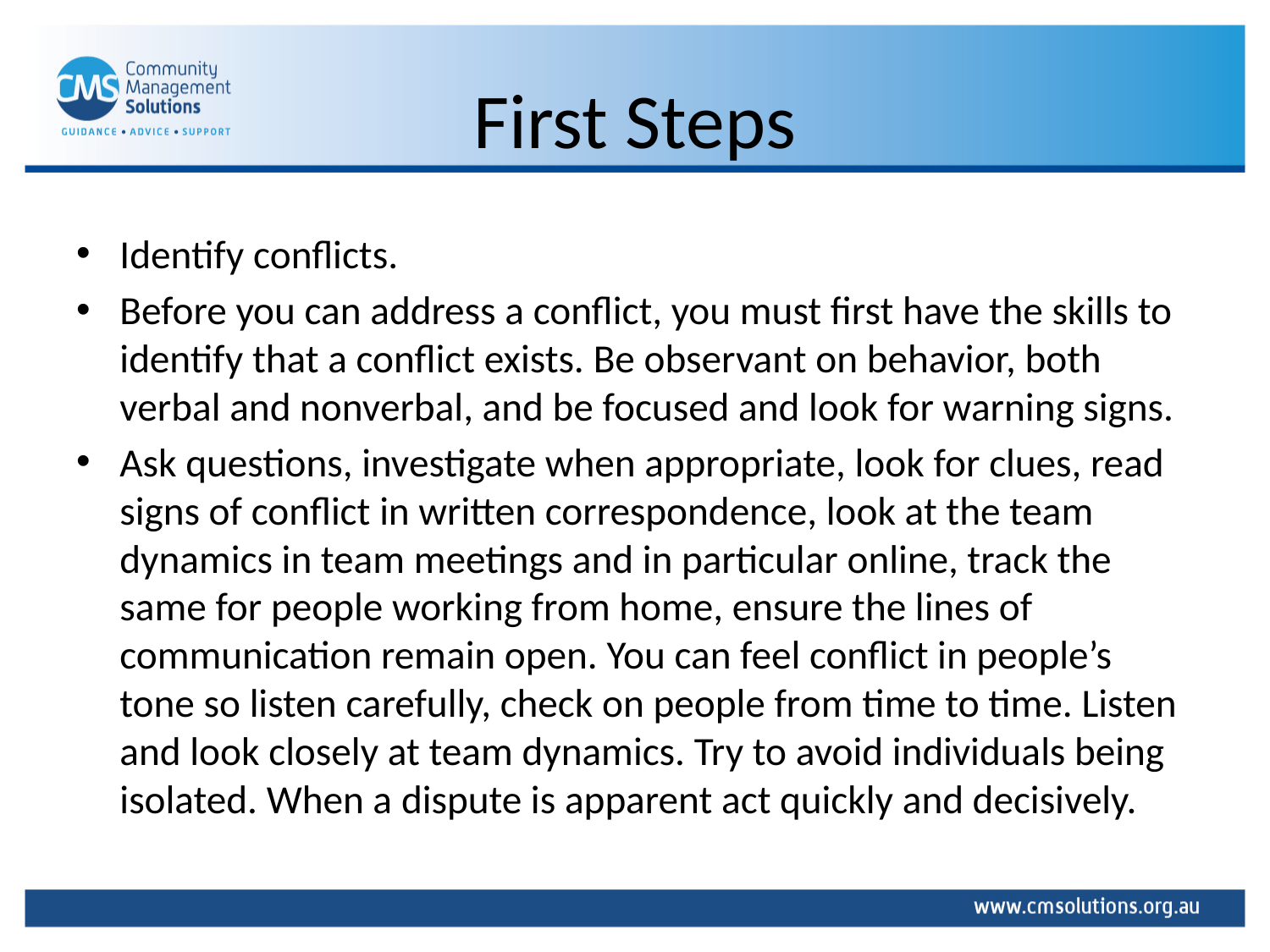

# First Steps
Identify conflicts.
Before you can address a conflict, you must first have the skills to identify that a conflict exists. Be observant on behavior, both verbal and nonverbal, and be focused and look for warning signs.
Ask questions, investigate when appropriate, look for clues, read signs of conflict in written correspondence, look at the team dynamics in team meetings and in particular online, track the same for people working from home, ensure the lines of communication remain open. You can feel conflict in people’s tone so listen carefully, check on people from time to time. Listen and look closely at team dynamics. Try to avoid individuals being isolated. When a dispute is apparent act quickly and decisively.